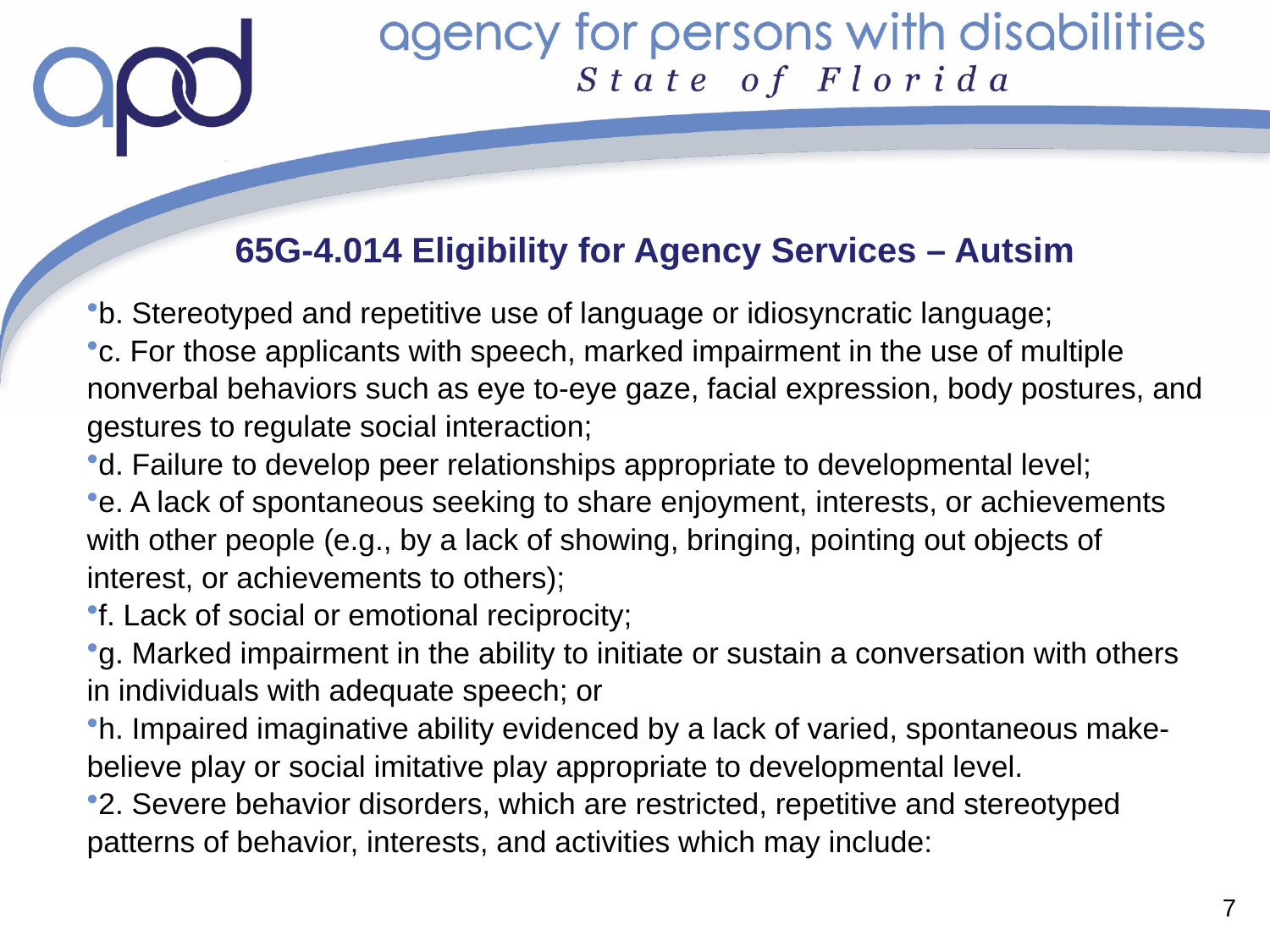

# 65G-4.014 Eligibility for Agency Services – Autsim
b. Stereotyped and repetitive use of language or idiosyncratic language;
c. For those applicants with speech, marked impairment in the use of multiple nonverbal behaviors such as eye to-eye gaze, facial expression, body postures, and gestures to regulate social interaction;
d. Failure to develop peer relationships appropriate to developmental level;
e. A lack of spontaneous seeking to share enjoyment, interests, or achievements with other people (e.g., by a lack of showing, bringing, pointing out objects of interest, or achievements to others);
f. Lack of social or emotional reciprocity;
g. Marked impairment in the ability to initiate or sustain a conversation with others in individuals with adequate speech; or
h. Impaired imaginative ability evidenced by a lack of varied, spontaneous make-believe play or social imitative play appropriate to developmental level.
2. Severe behavior disorders, which are restricted, repetitive and stereotyped patterns of behavior, interests, and activities which may include:

7